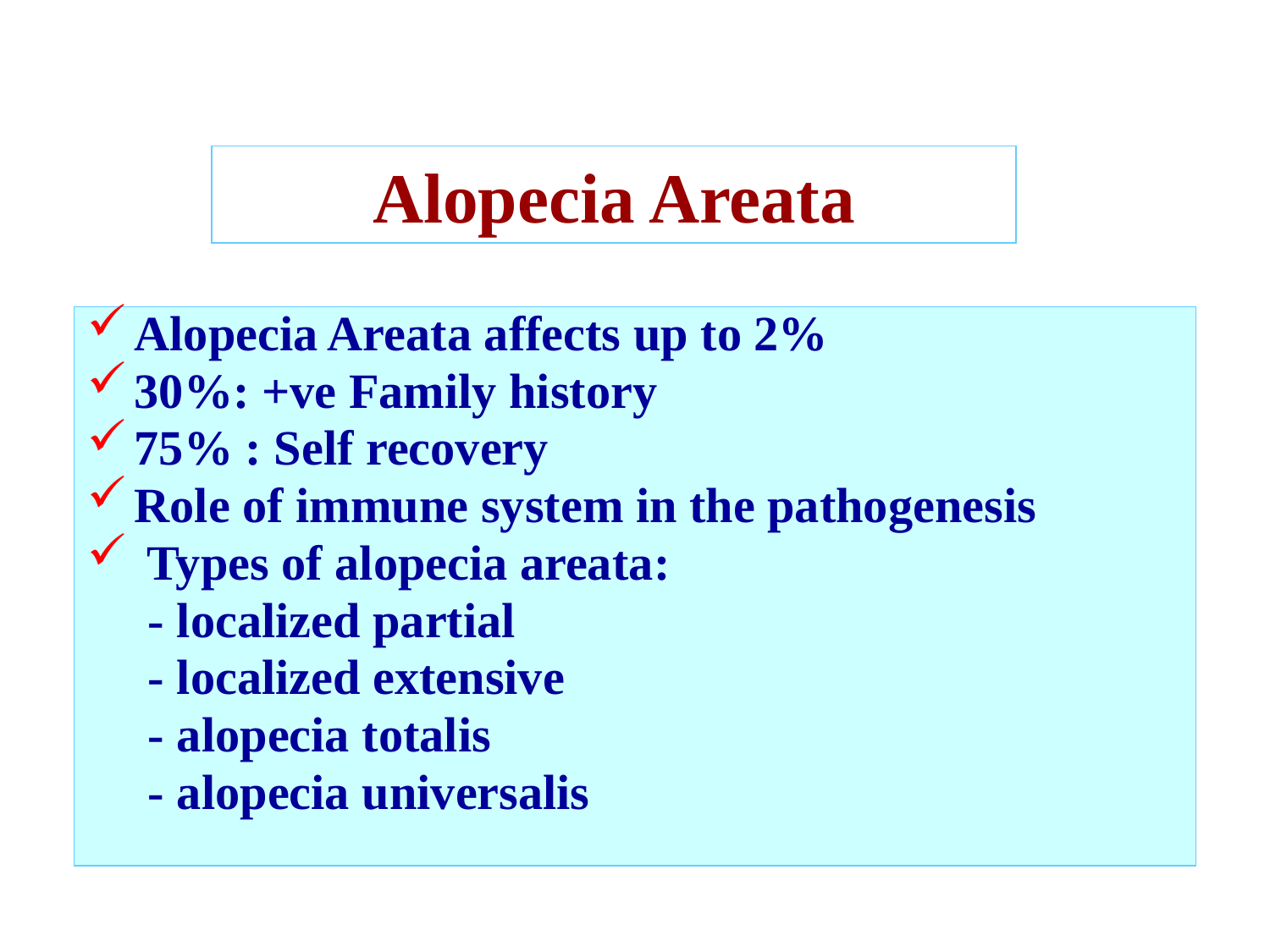

Alopecia Areata
Alopecia Areata affects up to 2%
30%: +ve Family history
75% : Self recovery
Role of immune system in the pathogenesis
 Types of alopecia areata:
     - localized partial
     - localized extensive
     - alopecia totalis
     - alopecia universalis